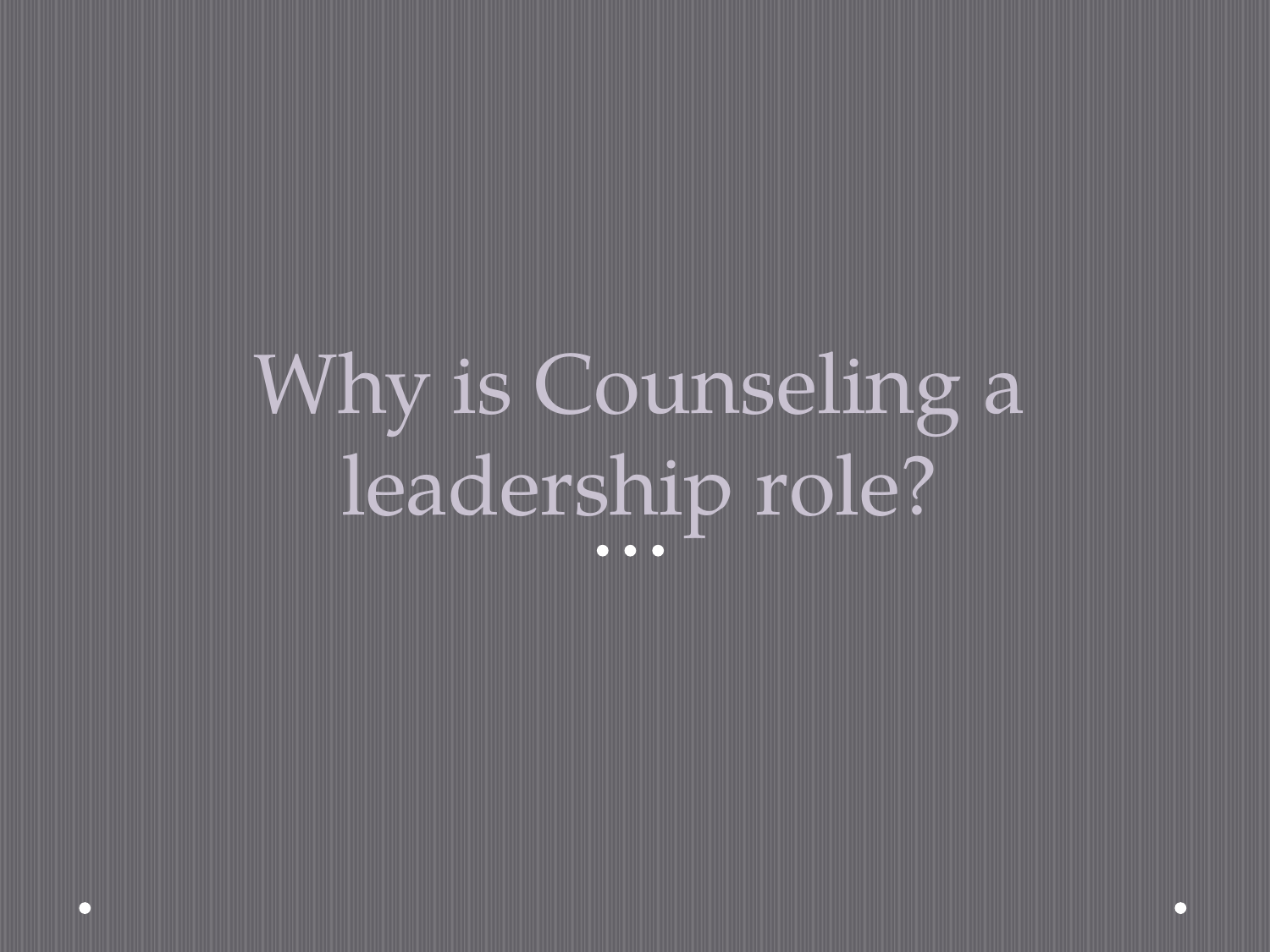

# Why is Counseling a leadership role?